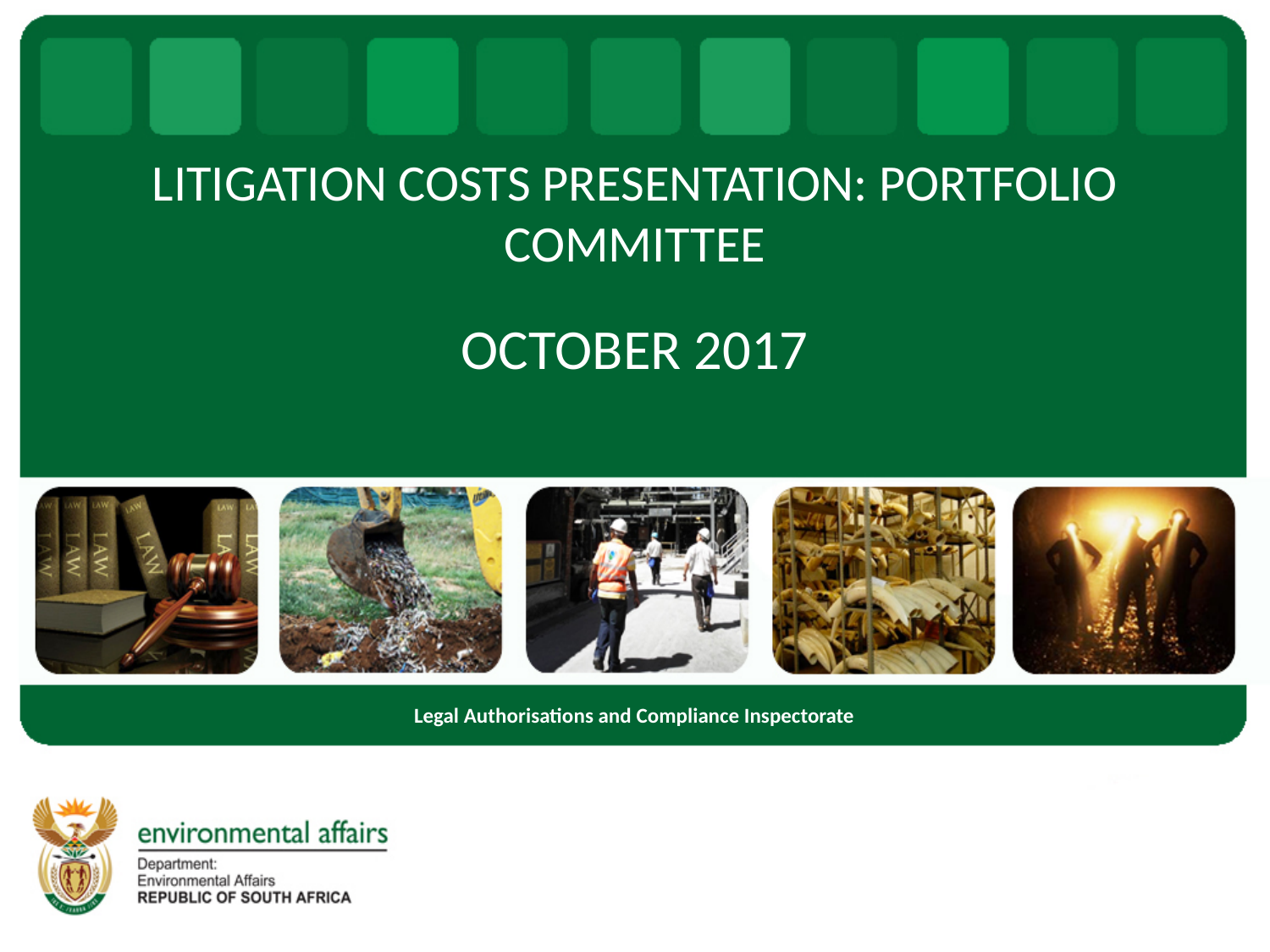

# LITIGATION COSTS PRESENTATION: PORTFOLIO COMMITTEE
OCTOBER 2017
Legal Authorisations and Compliance Inspectorate